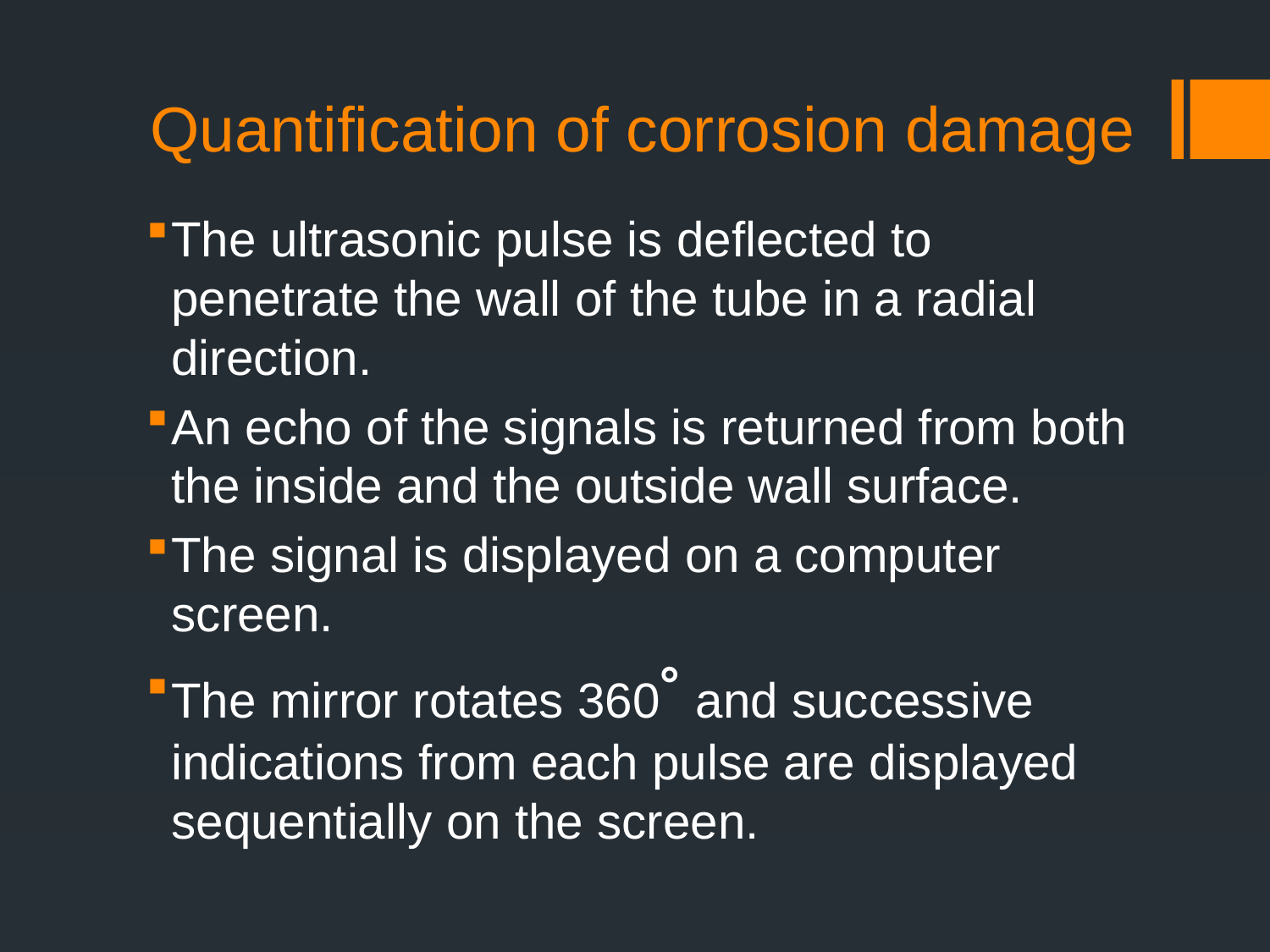

# Quantification of corrosion damage
The ultrasonic pulse is deflected to penetrate the wall of the tube in a radial direction.
An echo of the signals is returned from both the inside and the outside wall surface.
The signal is displayed on a computer screen.
The mirror rotates 360˚ and successive indications from each pulse are displayed sequentially on the screen.